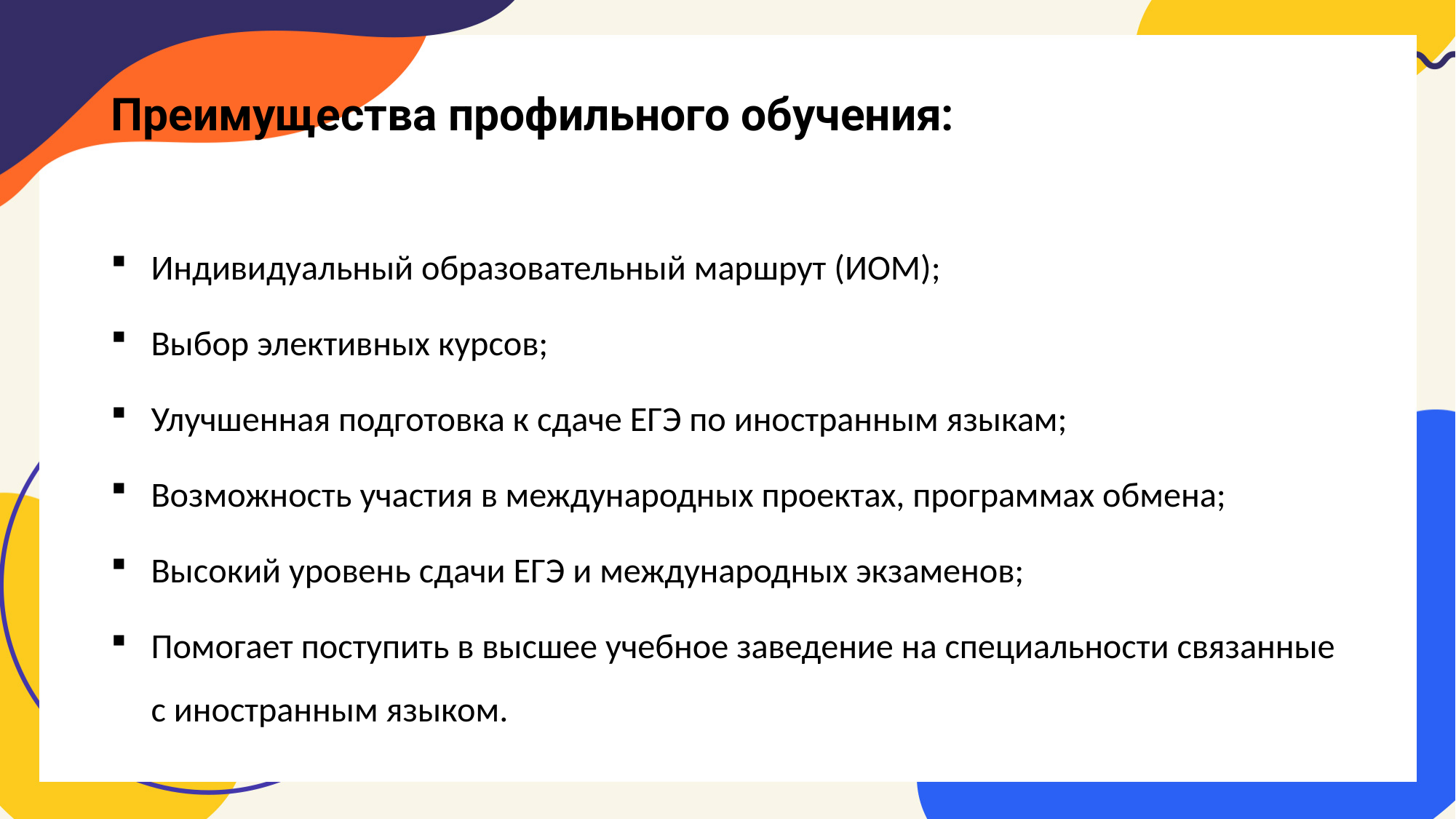

# Преимущества профильного обучения:
Индивидуальный образовательный маршрут (ИОМ);
Выбор элективных курсов;
Улучшенная подготовка к сдаче ЕГЭ по иностранным языкам;
Возможность участия в международных проектах, программах обмена;
Высокий уровень сдачи ЕГЭ и международных экзаменов;
Помогает поступить в высшее учебное заведение на специальности связанные с иностранным языком.